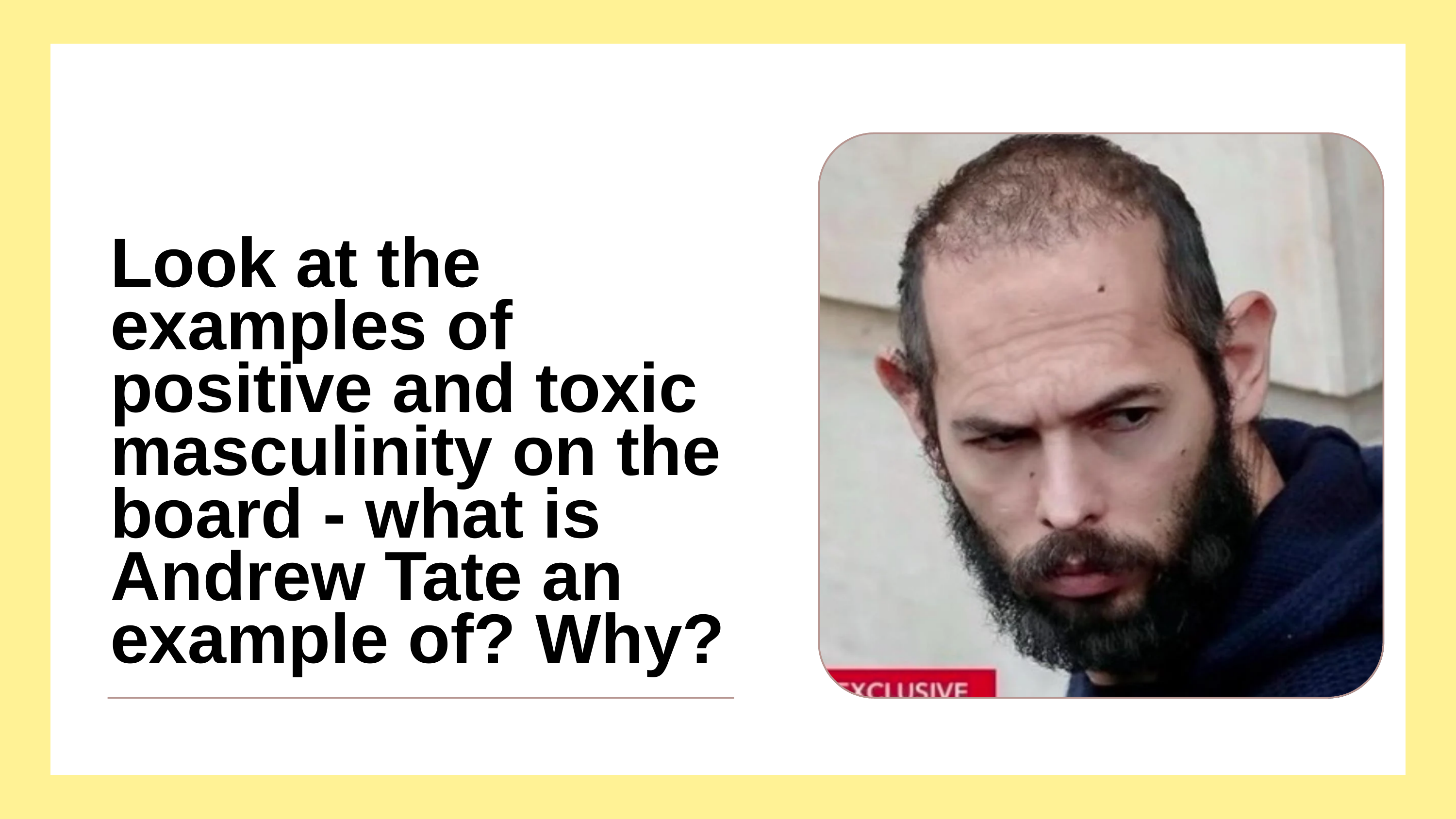

Look at the examples of positive and toxic masculinity on the board - what is Andrew Tate an example of? Why?